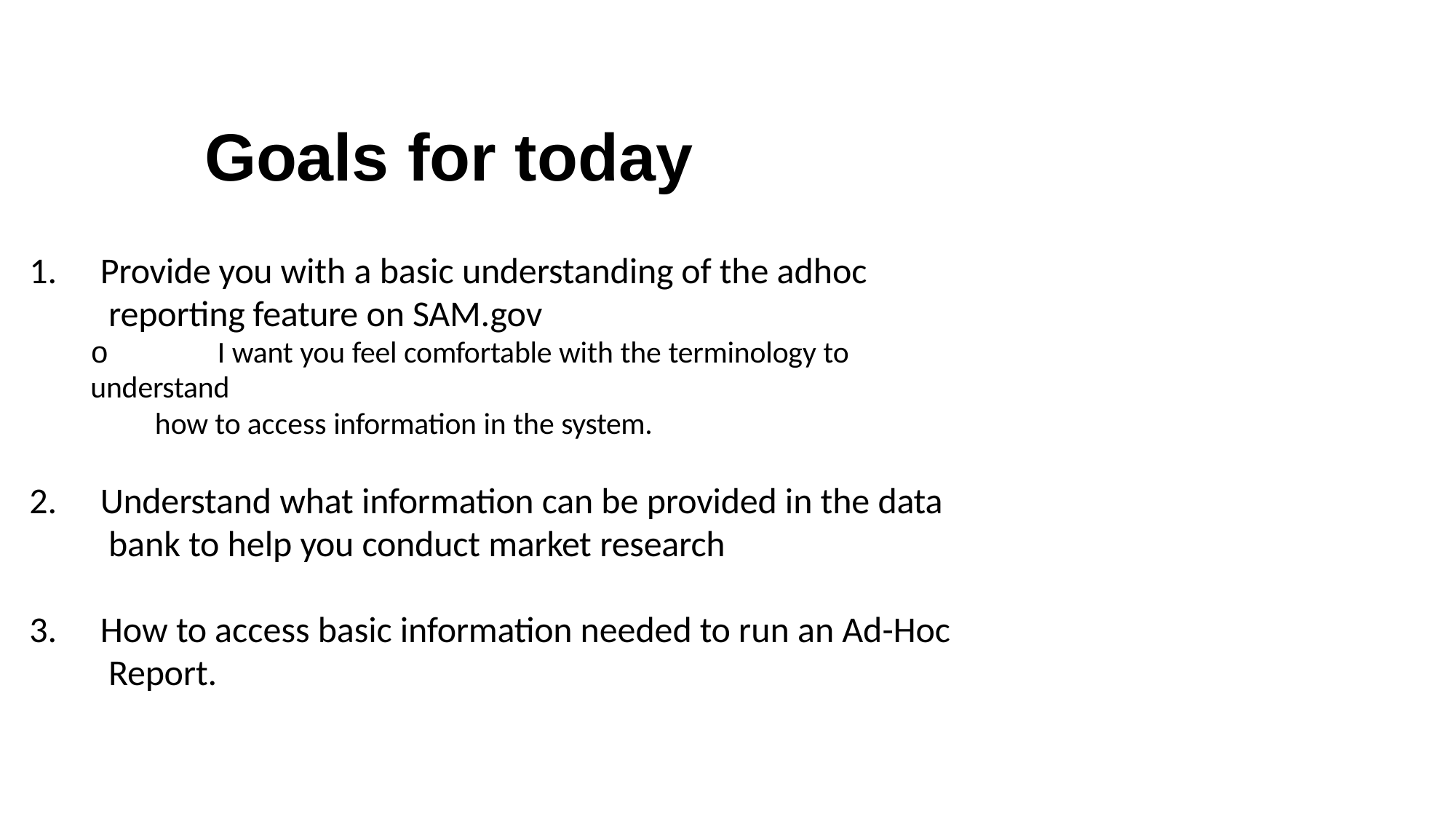

# Goals for today
Provide you with a basic understanding of the adhoc  reporting feature on SAM.gov
o	I want you feel comfortable with the terminology to understand
how to access information in the system.

Understand what information can be provided in the data  bank to help you conduct market research

How to access basic information needed to run an Ad-Hoc  Report.